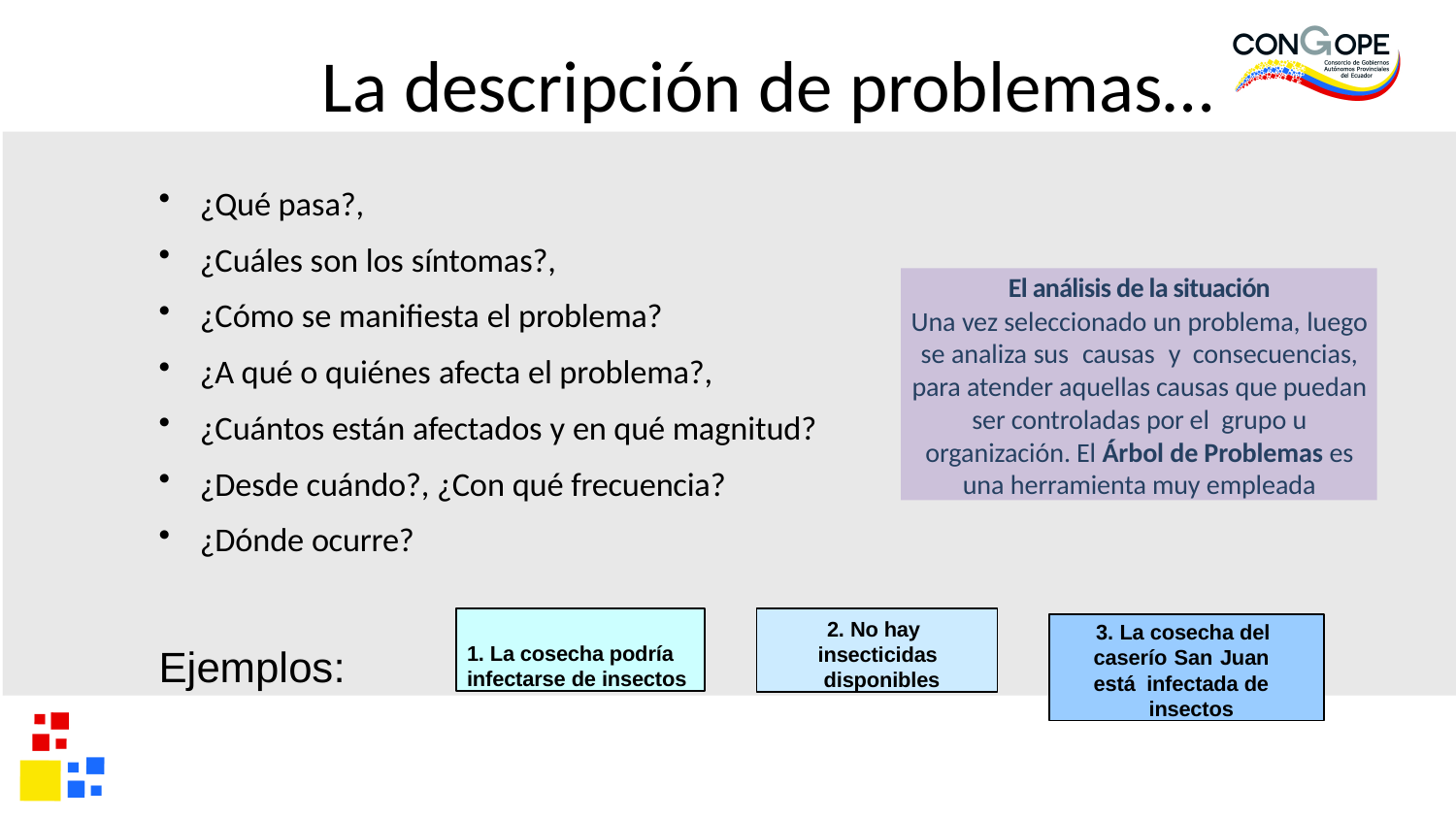

# La descripción de problemas…
¿Qué pasa?,
¿Cuáles son los síntomas?,
¿Cómo se manifiesta el problema?
¿A qué o quiénes afecta el problema?,
¿Cuántos están afectados y en qué magnitud?
¿Desde cuándo?, ¿Con qué frecuencia?
¿Dónde ocurre?
El análisis de la situación
Una vez seleccionado un problema, luego se analiza sus causas y  consecuencias, para atender aquellas causas que puedan ser controladas por el  grupo u organización. El Árbol de Problemas es una herramienta muy empleada

1. La cosecha podría  infectarse de insectos
2. No hay  insecticidas  disponibles
3. La cosecha del  caserío San Juan  está infectada de
insectos
Ejemplos: